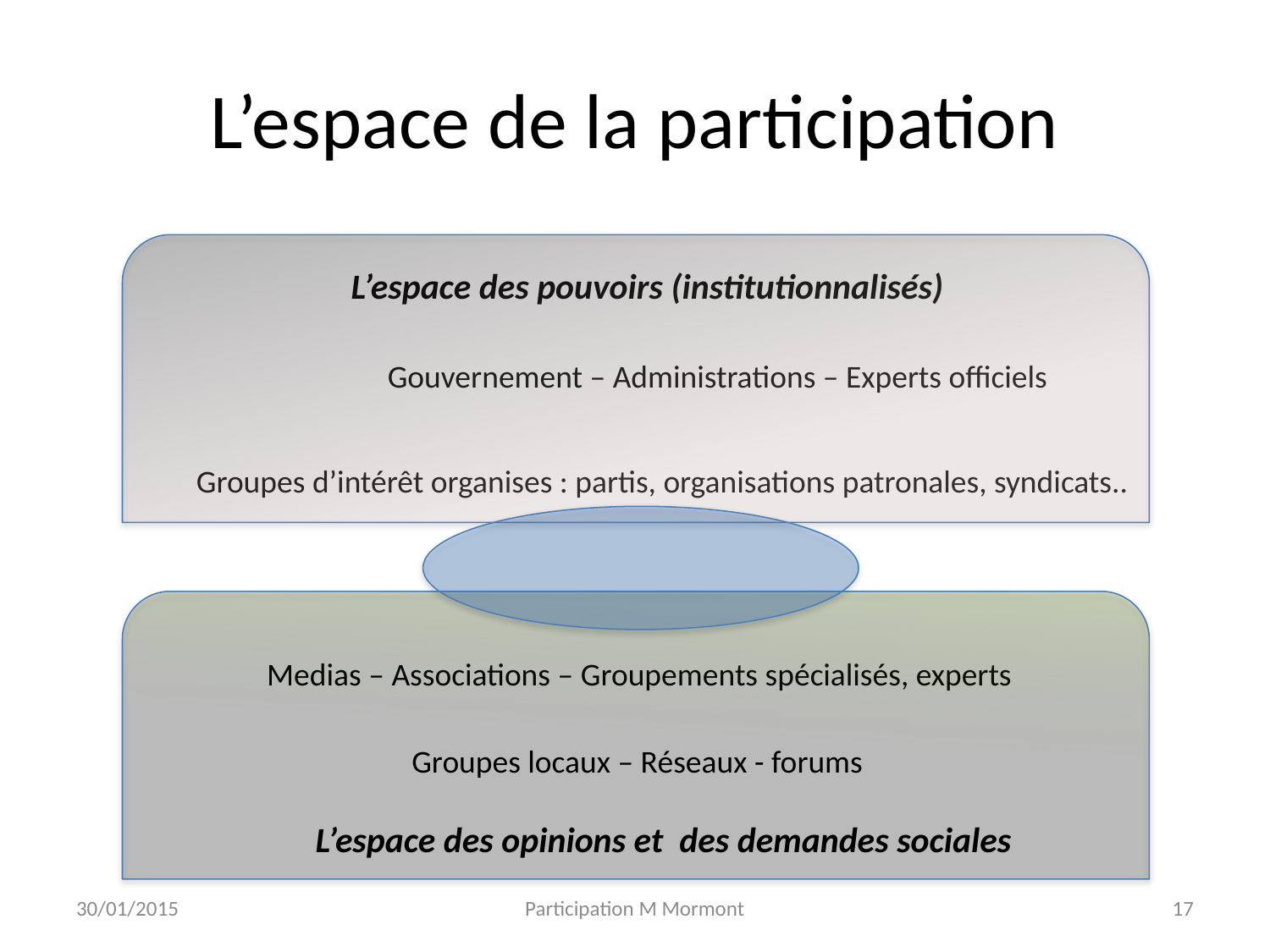

# L’espace de la participation

L’espace des pouvoirs (institutionnalisés)
Gouvernement – Administrations – Experts officiels
Groupes d’intérêt organises : partis, organisations patronales, syndicats..

Medias – Associations – Groupements spécialisés, experts
Groupes locaux – Réseaux - forums
L’espace des opinions et  des demandes sociales
30/01/2015
Participation M Mormont
17